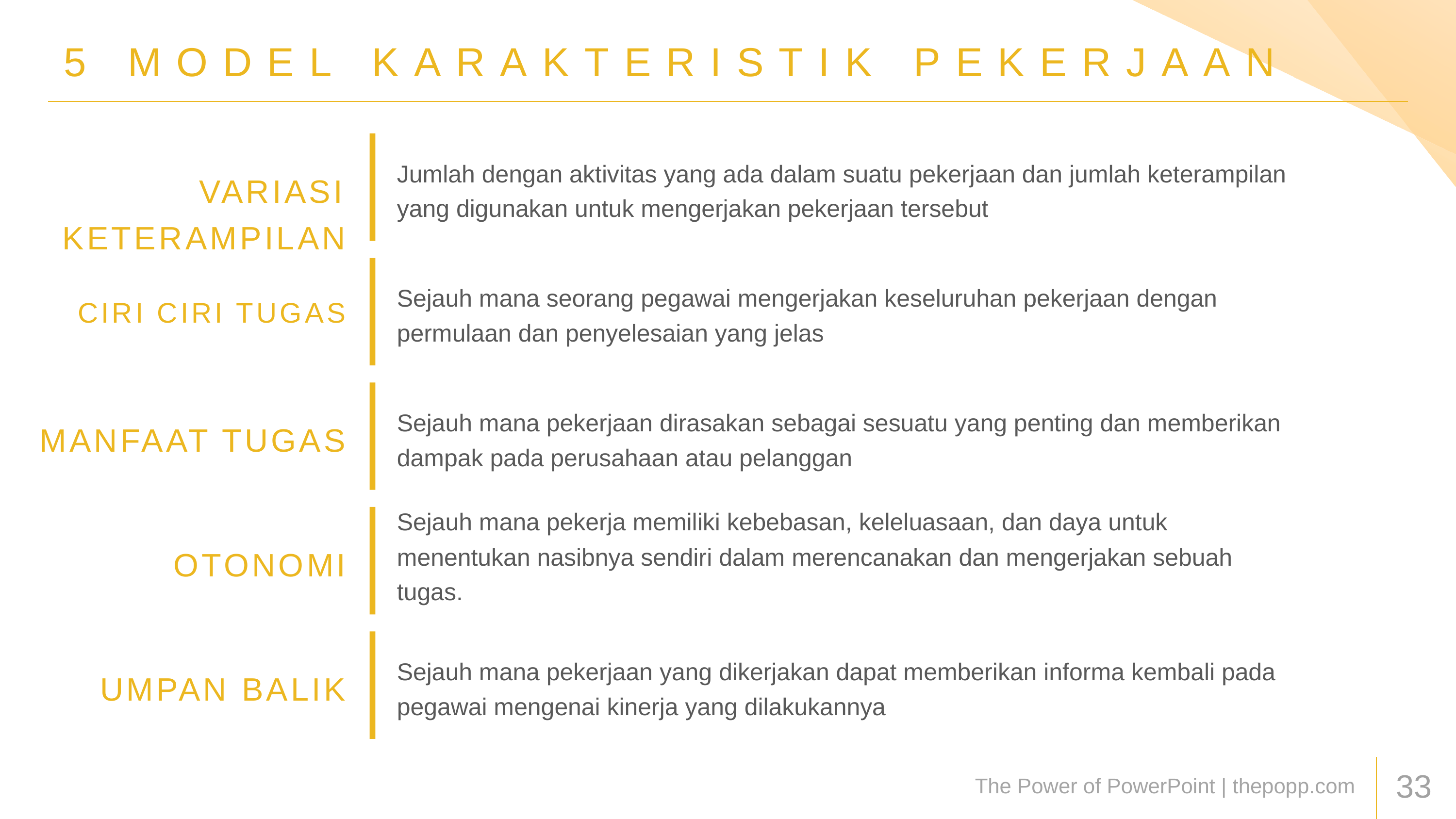

# 5 MODEL KARAKTERISTIK PEKERJAAN
Jumlah dengan aktivitas yang ada dalam suatu pekerjaan dan jumlah keterampilan yang digunakan untuk mengerjakan pekerjaan tersebut
VARIASI KETERAMPILAN
Sejauh mana seorang pegawai mengerjakan keseluruhan pekerjaan dengan permulaan dan penyelesaian yang jelas
CIRI CIRI TUGAS
Sejauh mana pekerjaan dirasakan sebagai sesuatu yang penting dan memberikan dampak pada perusahaan atau pelanggan
MANFAAT TUGAS
Sejauh mana pekerja memiliki kebebasan, keleluasaan, dan daya untuk menentukan nasibnya sendiri dalam merencanakan dan mengerjakan sebuah tugas.

OTONOMI
Sejauh mana pekerjaan yang dikerjakan dapat memberikan informa kembali pada pegawai mengenai kinerja yang dilakukannya
UMPAN BALIK
The Power of PowerPoint | thepopp.com
33